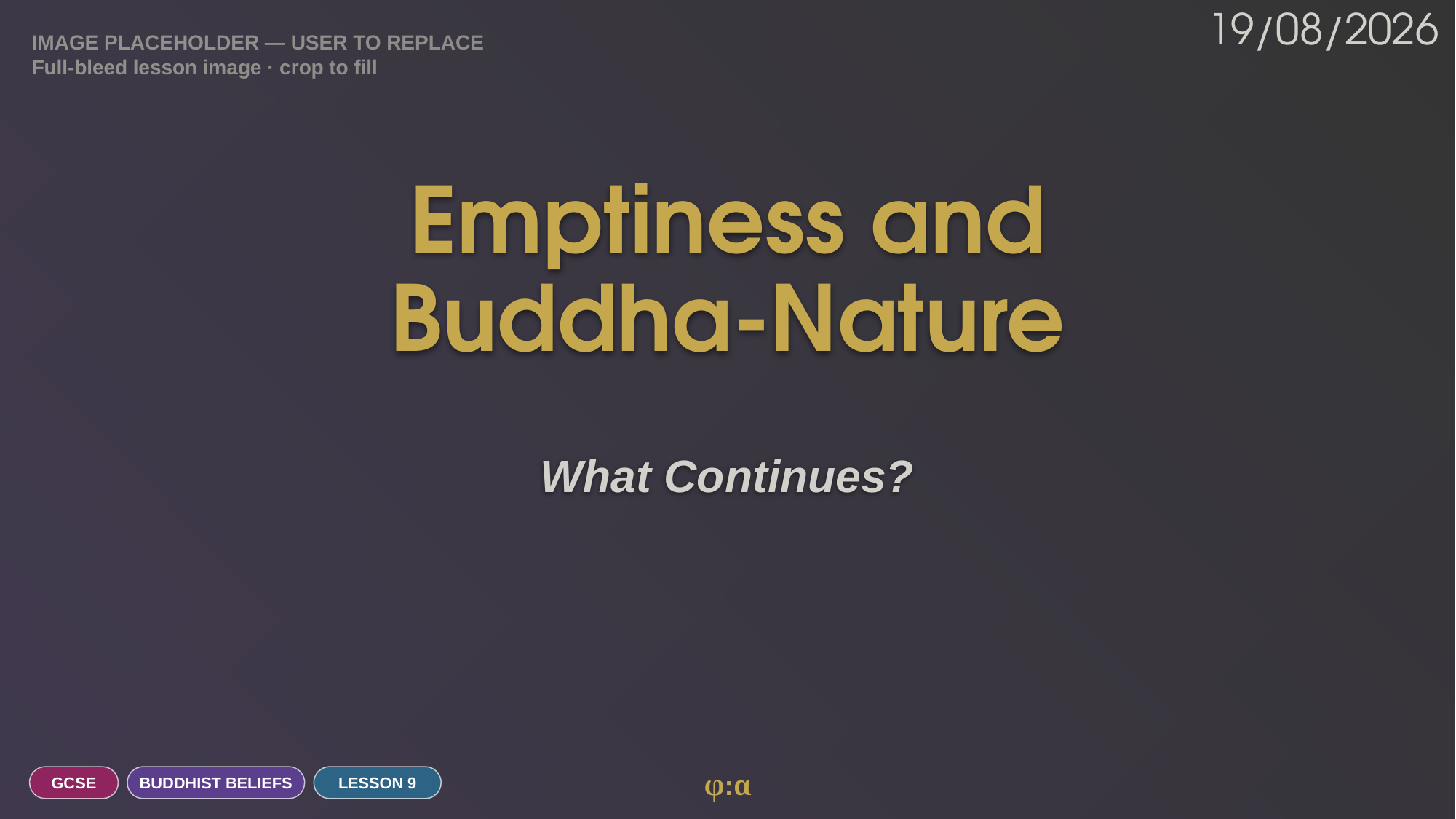

IMAGE PLACEHOLDER — USER TO REPLACE
Full-bleed lesson image · crop to fill

19/08/2026
# Emptiness and
Buddha-Nature
What Continues?
φ:α
GCSE
BUDDHIST BELIEFS
LESSON 9